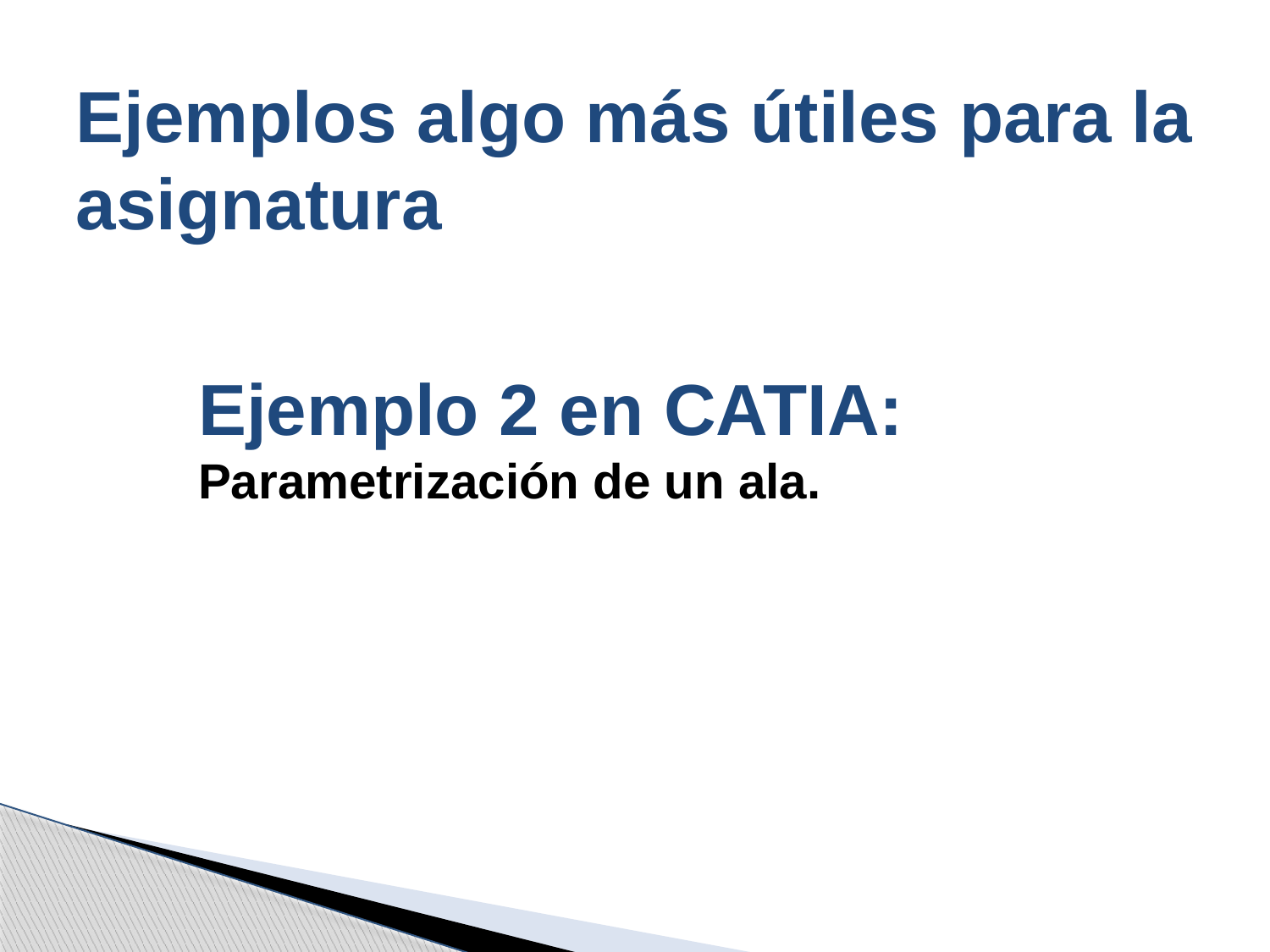

Ejemplos algo más útiles para la asignatura
# Ejemplo 2 en CATIA: Parametrización de un ala.